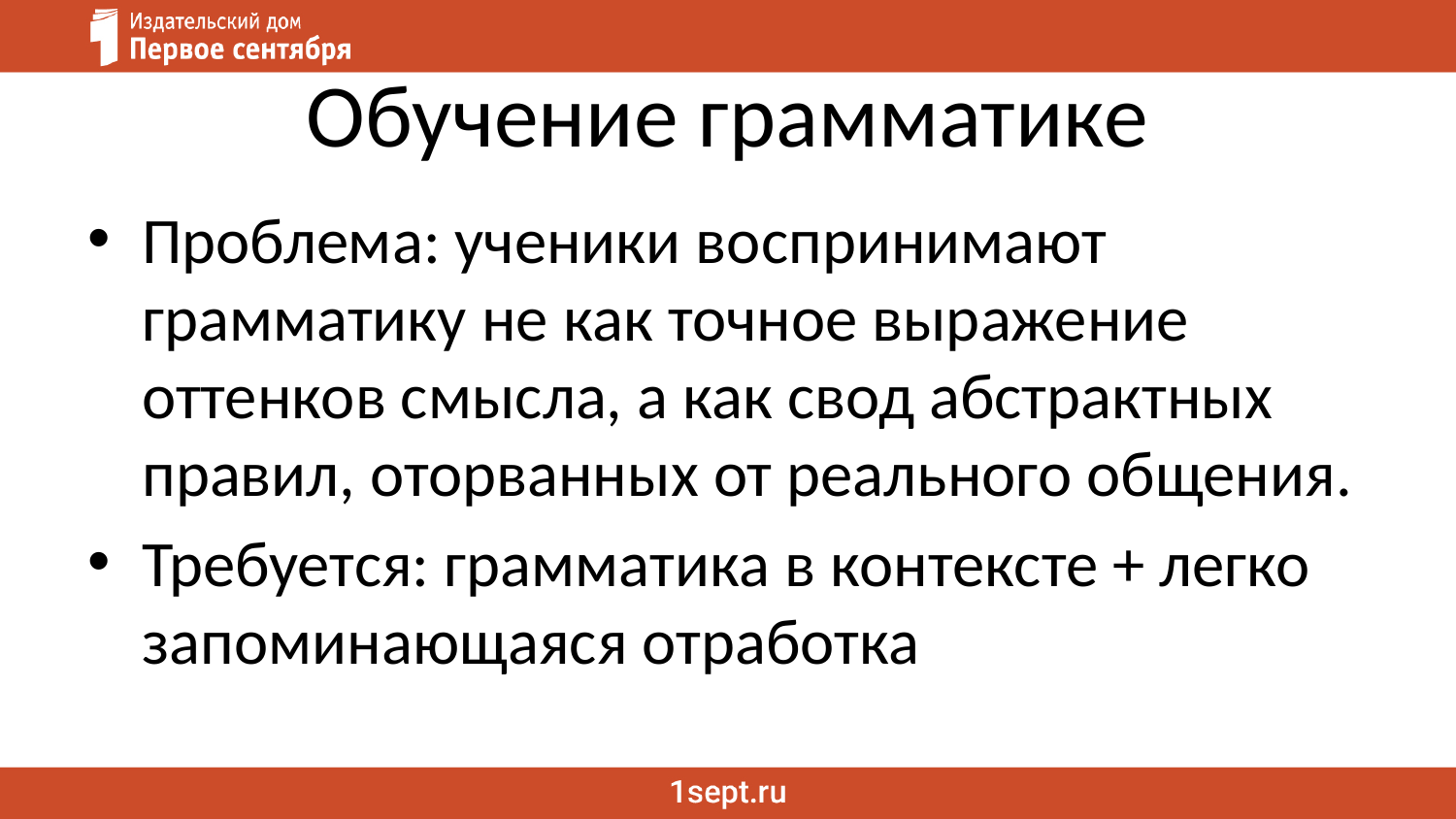

# Обучение грамматике
Проблема: ученики воспринимают грамматику не как точное выражение оттенков смысла, а как свод абстрактных правил, оторванных от реального общения.
Требуется: грамматика в контексте + легко запоминающаяся отработка